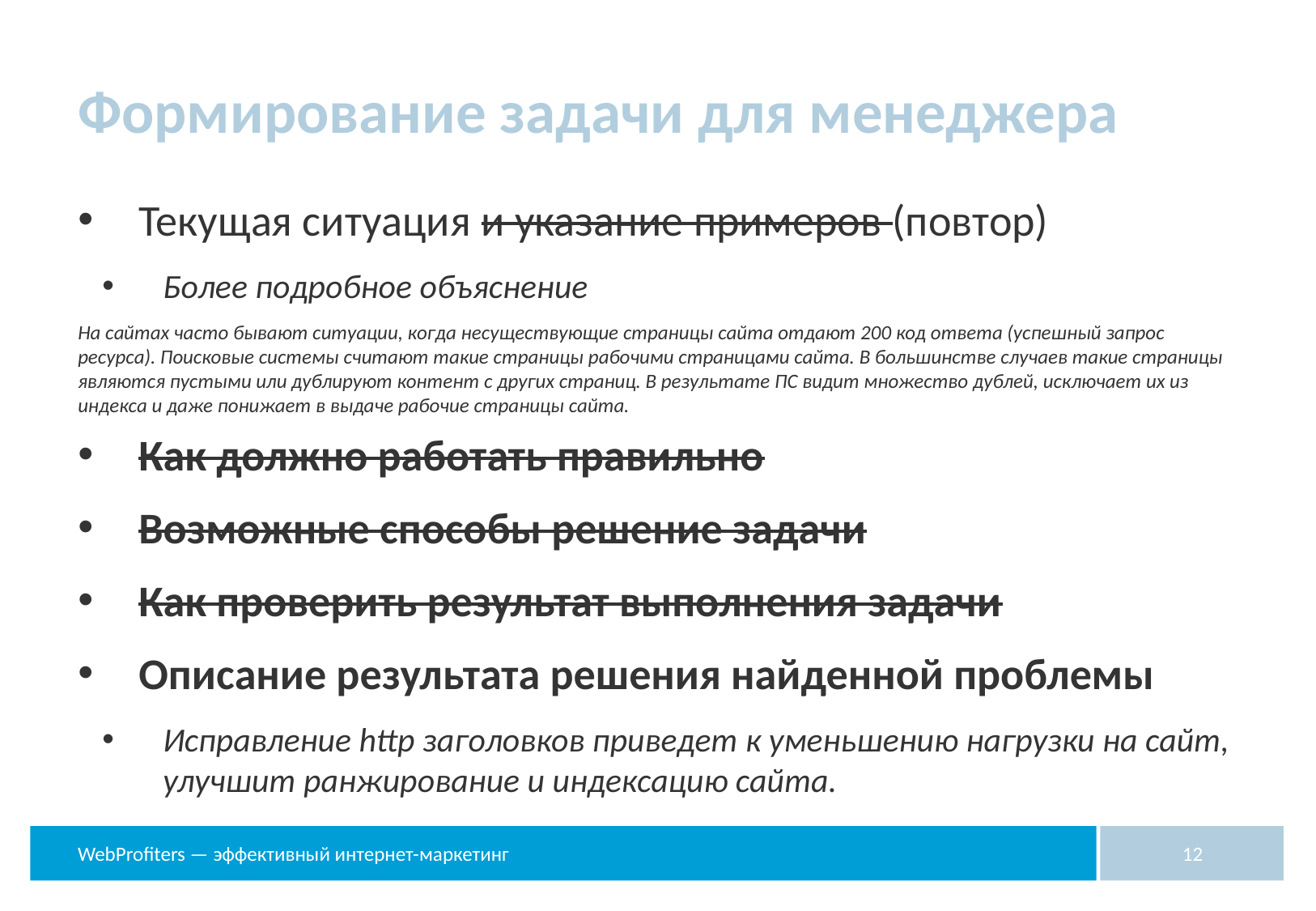

# Формирование задачи для менеджера
Текущая ситуация и указание примеров (повтор)
Более подробное объяснение
На сайтах часто бывают ситуации, когда несуществующие страницы сайта отдают 200 код ответа (успешный запрос ресурса). Поисковые системы считают такие страницы рабочими страницами сайта. В большинстве случаев такие страницы являются пустыми или дублируют контент с других страниц. В результате ПС видит множество дублей, исключает их из индекса и даже понижает в выдаче рабочие страницы сайта.
Как должно работать правильно
Возможные способы решение задачи
Как проверить результат выполнения задачи
Описание результата решения найденной проблемы
Исправление http заголовков приведет к уменьшению нагрузки на сайт, улучшит ранжирование и индексацию сайта.

12